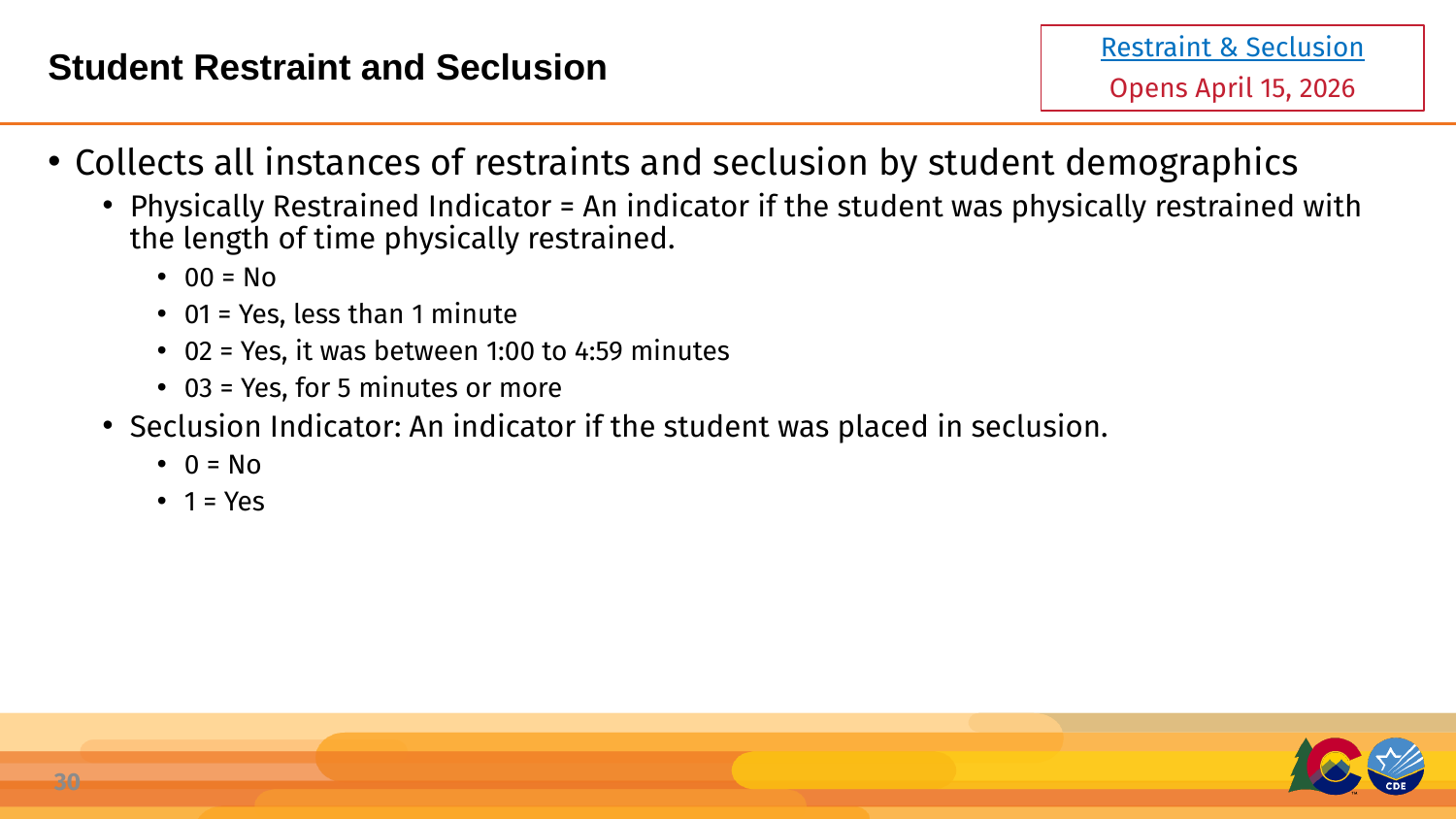

# Student Restraint and Seclusion
Restraint & Seclusion
Opens April 15, 2026
Collects all instances of restraints and seclusion by student demographics
Physically Restrained Indicator = An indicator if the student was physically restrained with the length of time physically restrained.
00 = No
01 = Yes, less than 1 minute
02 = Yes, it was between 1:00 to 4:59 minutes
03 = Yes, for 5 minutes or more
Seclusion Indicator: An indicator if the student was placed in seclusion.
0 = No
1 = Yes
30